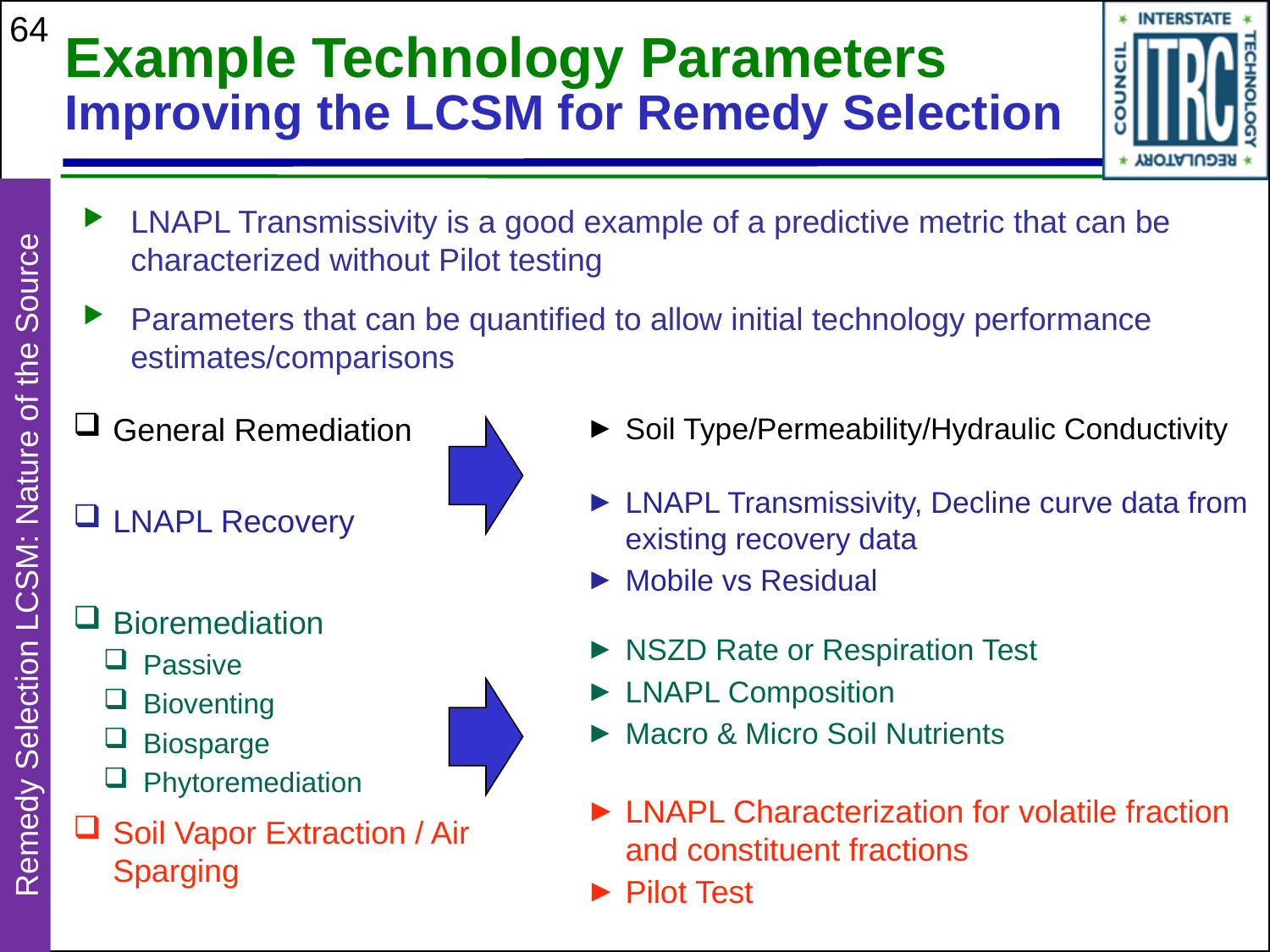

64
# Example Technology Parameters Improving the LCSM for Remedy Selection
LNAPL Transmissivity is a good example of a predictive metric that can be characterized without Pilot testing
Parameters that can be quantified to allow initial technology performance estimates/comparisons

General Remediation

LNAPL Recovery

Bioremediation
Passive
Bioventing
Biosparge
Phytoremediation

Soil Vapor Extraction / Air Sparging

Soil Type/Permeability/Hydraulic Conductivity

LNAPL Transmissivity, Decline curve data from existing recovery data
Mobile vs Residual

NSZD Rate or Respiration Test
LNAPL Composition
Macro & Micro Soil Nutrients

LNAPL Characterization for volatile fraction and constituent fractions
Pilot Test

Remedy Selection LCSM: Nature of the Source